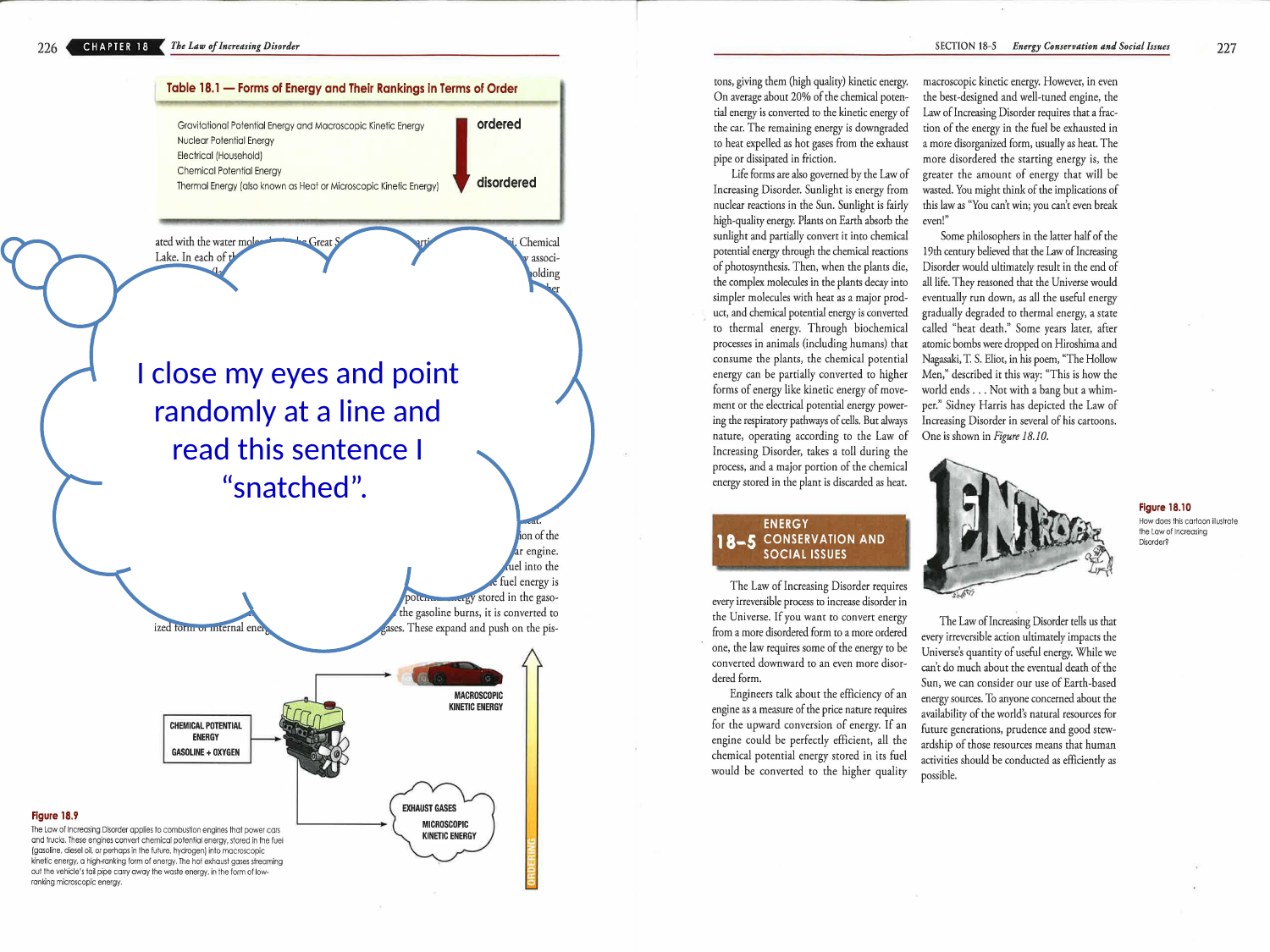

I close my eyes and point randomly at a line and read this sentence I “snatched”.